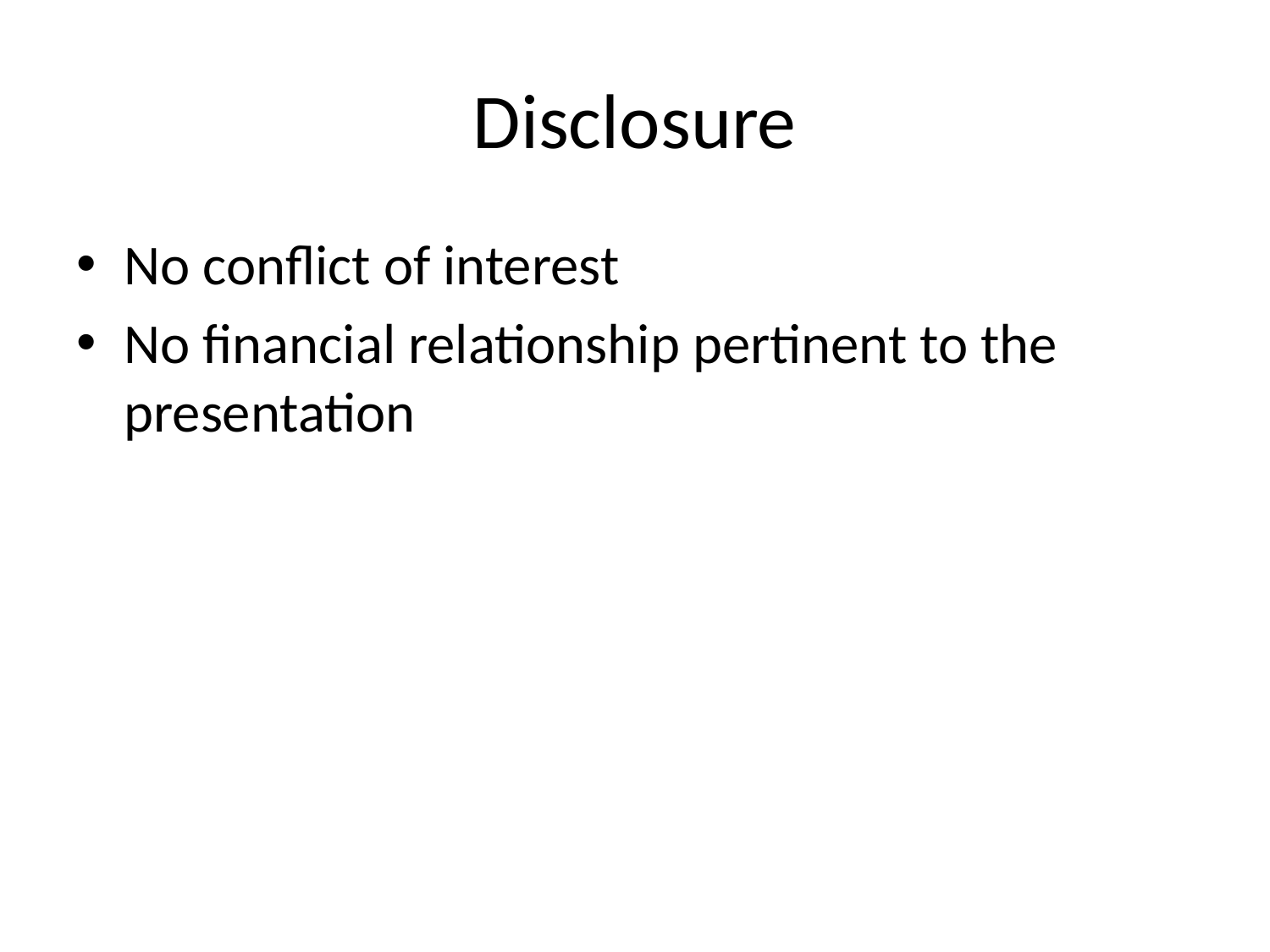

# Disclosure
No conflict of interest
No financial relationship pertinent to the presentation